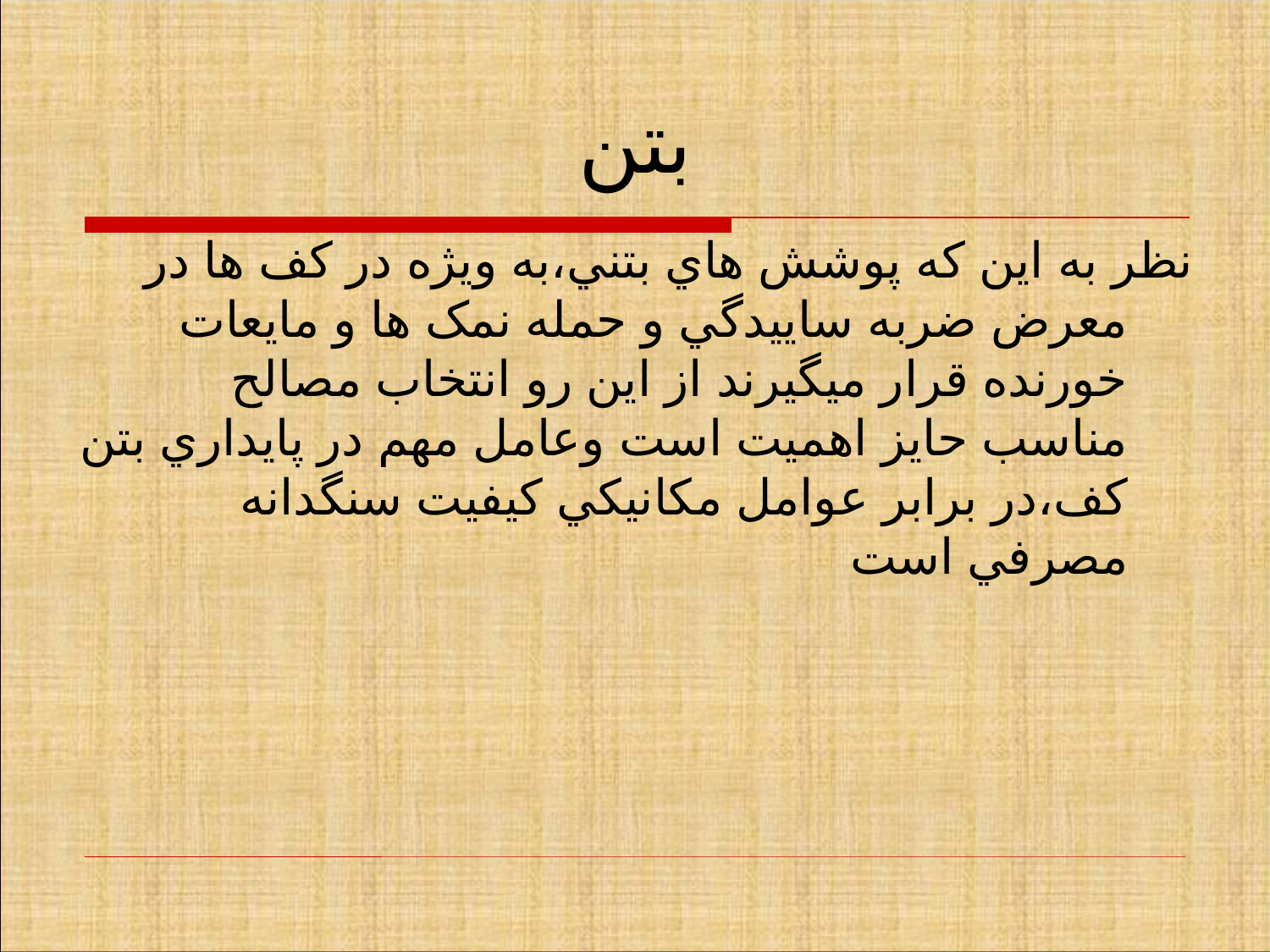

# بتن
نظر به اين که پوشش هاي بتني،به ويژه در کف ها در معرض ضربه ساييدگي و حمله نمک ها و مايعات خورنده قرار ميگيرند از اين رو انتخاب مصالح مناسب حايز اهميت است وعامل مهم در پايداري بتن کف،در برابر عوامل مکانيکي کيفيت سنگدانه مصرفي است